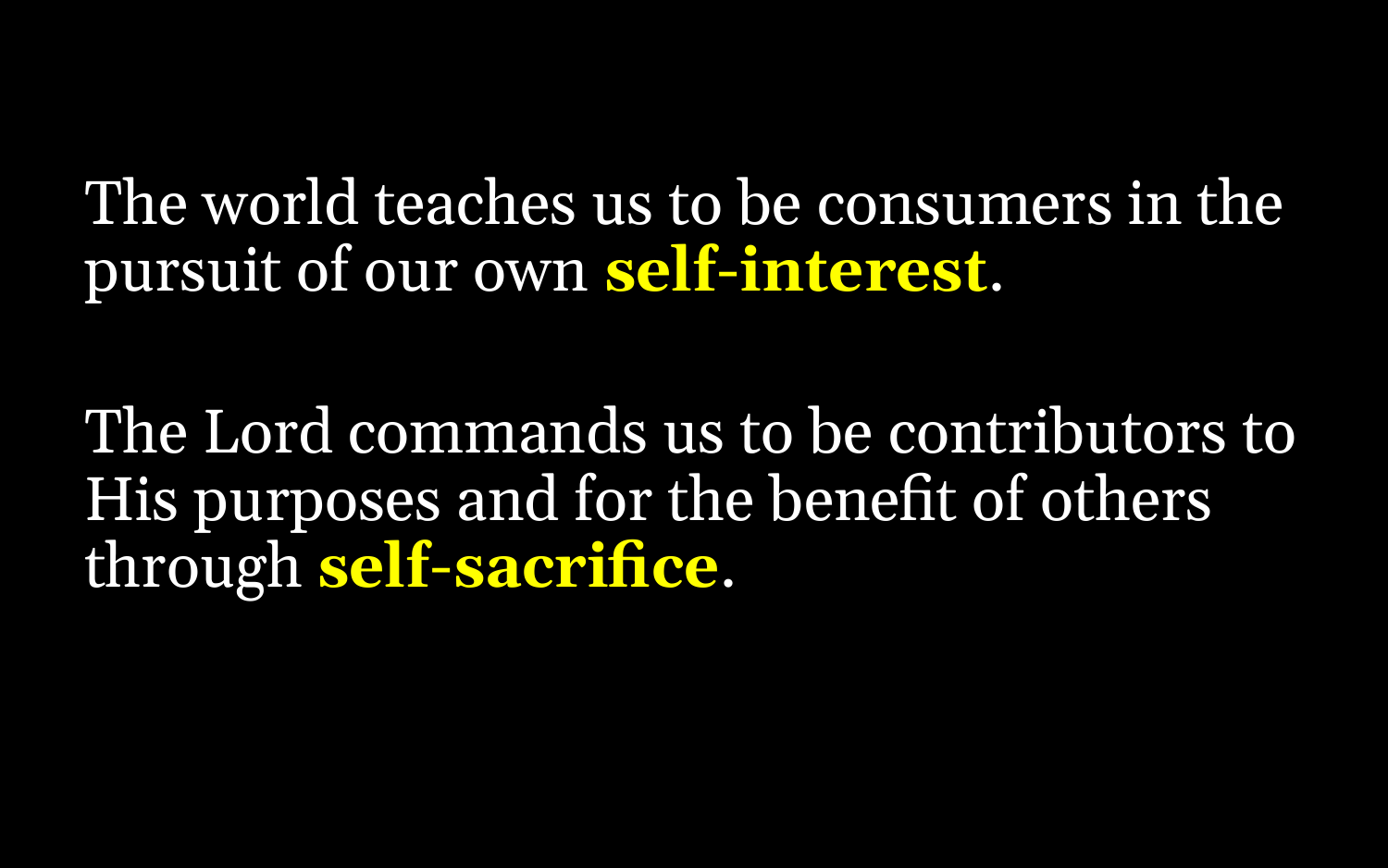

The world teaches us to be consumers in the pursuit of our own self-interest.

The Lord commands us to be contributors to His purposes and for the benefit of others through self-sacrifice.